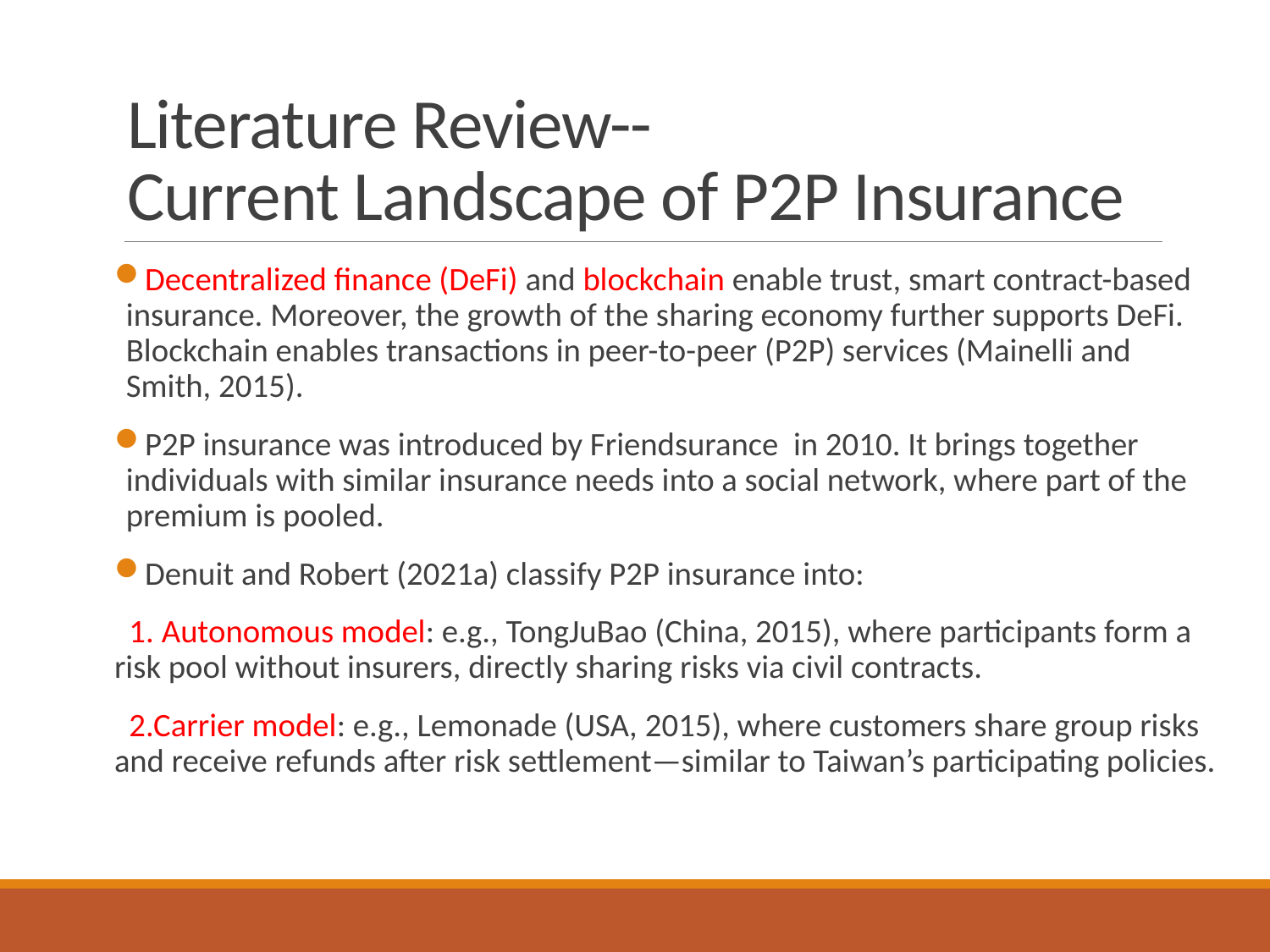

# Literature Review-- Current Landscape of P2P Insurance
Decentralized finance (DeFi) and blockchain enable trust, smart contract-based insurance. Moreover, the growth of the sharing economy further supports DeFi. Blockchain enables transactions in peer-to-peer (P2P) services (Mainelli and Smith, 2015).
P2P insurance was introduced by Friendsurance  in 2010. It brings together individuals with similar insurance needs into a social network, where part of the premium is pooled.
Denuit and Robert (2021a) classify P2P insurance into:
  1. Autonomous model: e.g., TongJuBao (China, 2015), where participants form a risk pool without insurers, directly sharing risks via civil contracts.
  2.Carrier model: e.g., Lemonade (USA, 2015), where customers share group risks and receive refunds after risk settlement—similar to Taiwan’s participating policies.